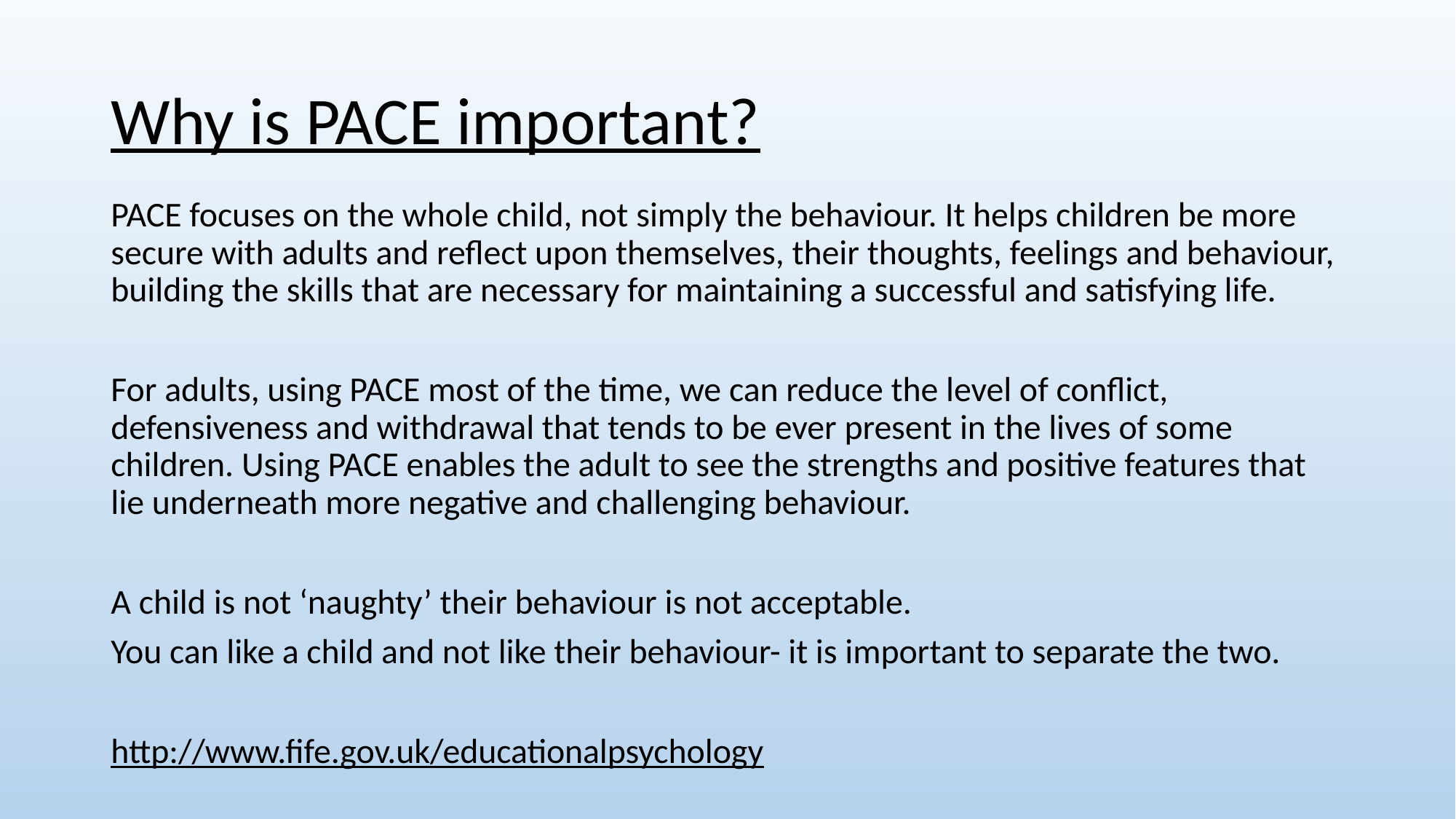

# Why is PACE important?
PACE focuses on the whole child, not simply the behaviour. It helps children be more secure with adults and reflect upon themselves, their thoughts, feelings and behaviour, building the skills that are necessary for maintaining a successful and satisfying life.

For adults, using PACE most of the time, we can reduce the level of conflict, defensiveness and withdrawal that tends to be ever present in the lives of some children. Using PACE enables the adult to see the strengths and positive features that lie underneath more negative and challenging behaviour.

A child is not ‘naughty’ their behaviour is not acceptable.
You can like a child and not like their behaviour- it is important to separate the two.

http://www.fife.gov.uk/educationalpsychology